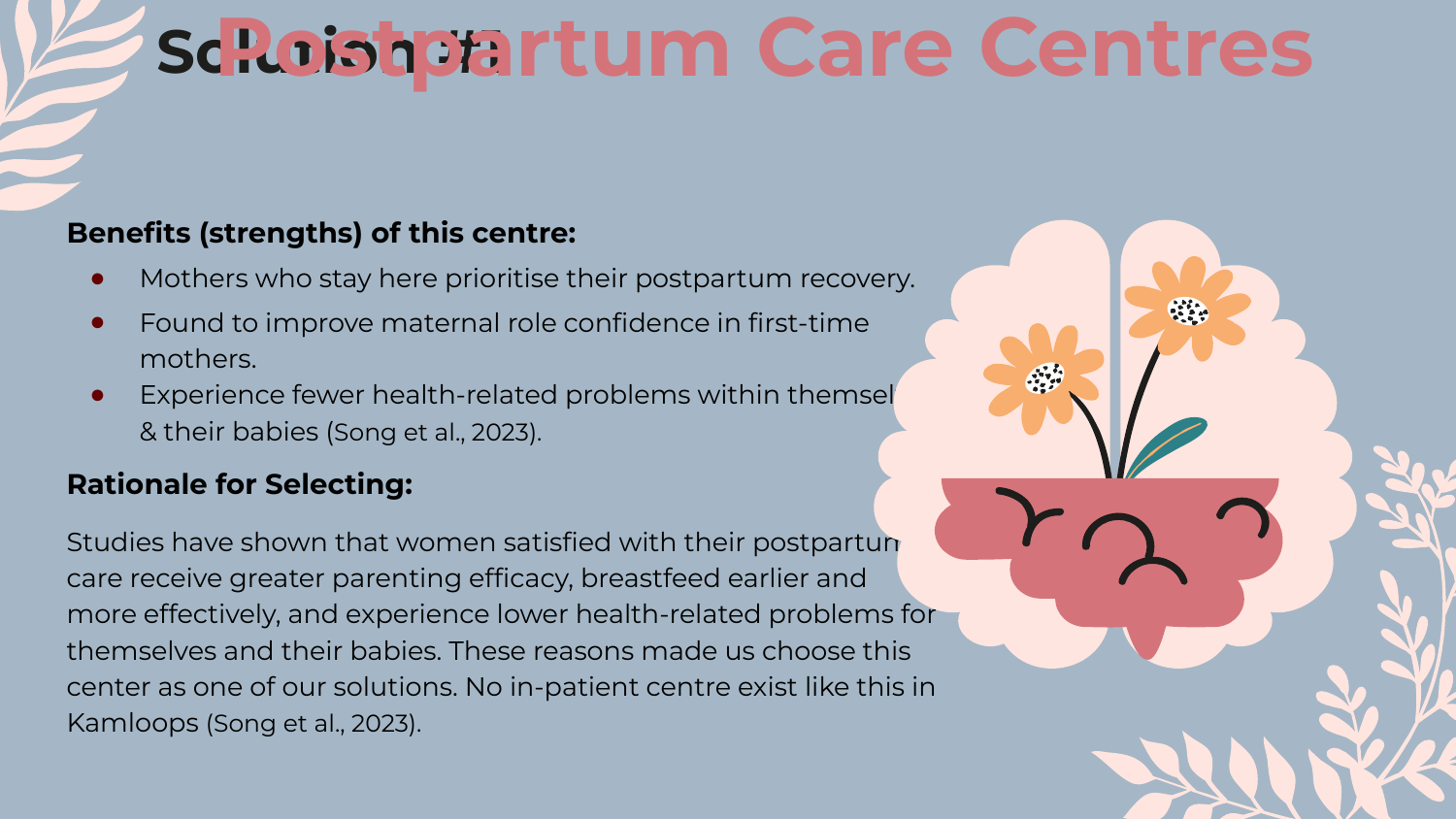

# Solution #1
Postpartum Care Centres

Benefits (strengths) of this centre:
Mothers who stay here prioritise their postpartum recovery.
Found to improve maternal role confidence in first-time mothers.
Experience fewer health-related problems within themselves & their babies (Song et al., 2023).
Rationale for Selecting:
Studies have shown that women satisfied with their postpartum care receive greater parenting efficacy, breastfeed earlier and more effectively, and experience lower health-related problems for themselves and their babies. These reasons made us choose this center as one of our solutions. No in-patient centre exist like this in Kamloops (Song et al., 2023).